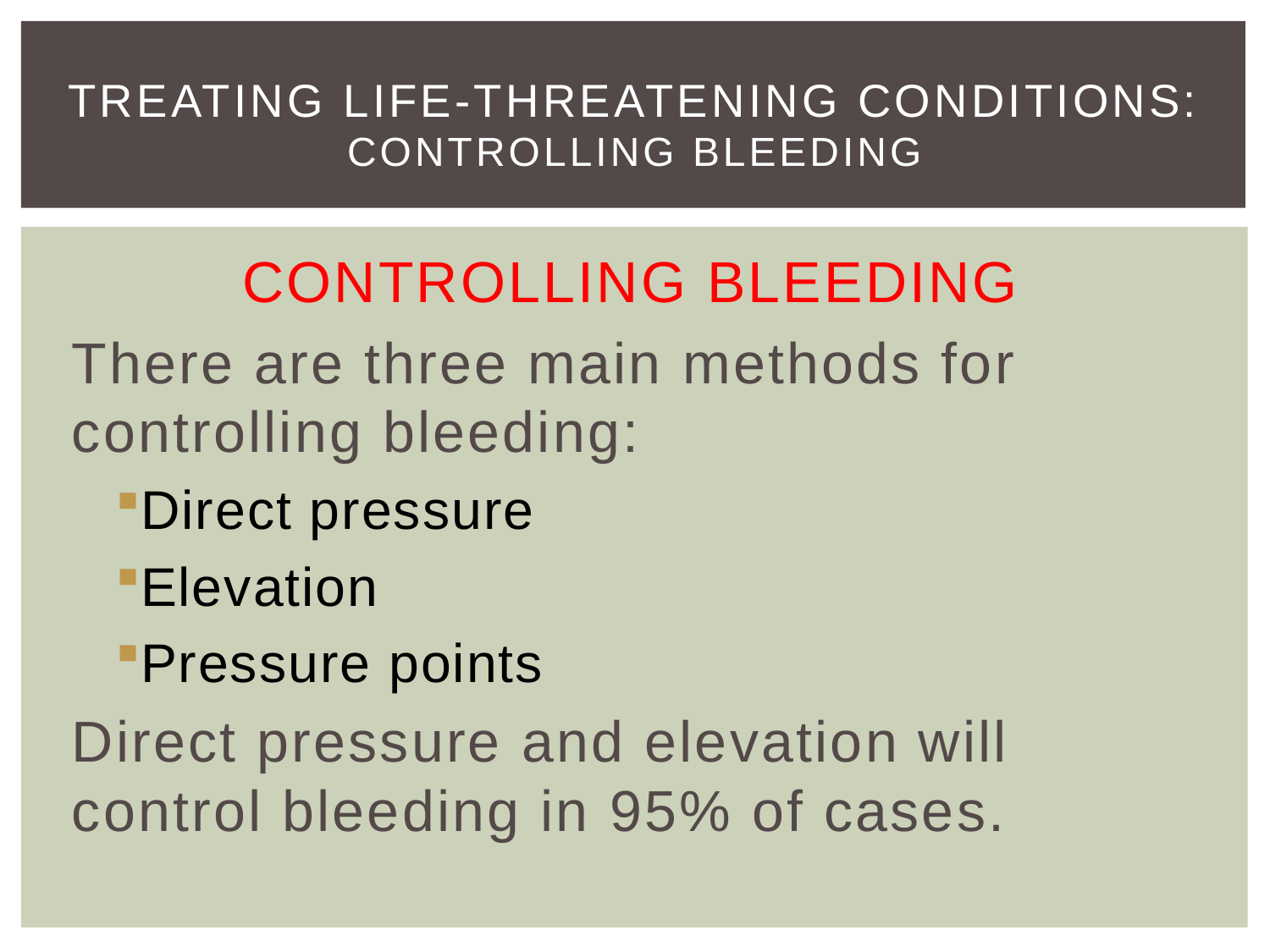

# Treating Life-Threatening Conditions: Controlling Bleeding
Controlling Bleeding
There are three main methods for controlling bleeding:
Direct pressure
Elevation
Pressure points
Direct pressure and elevation will control bleeding in 95% of cases.